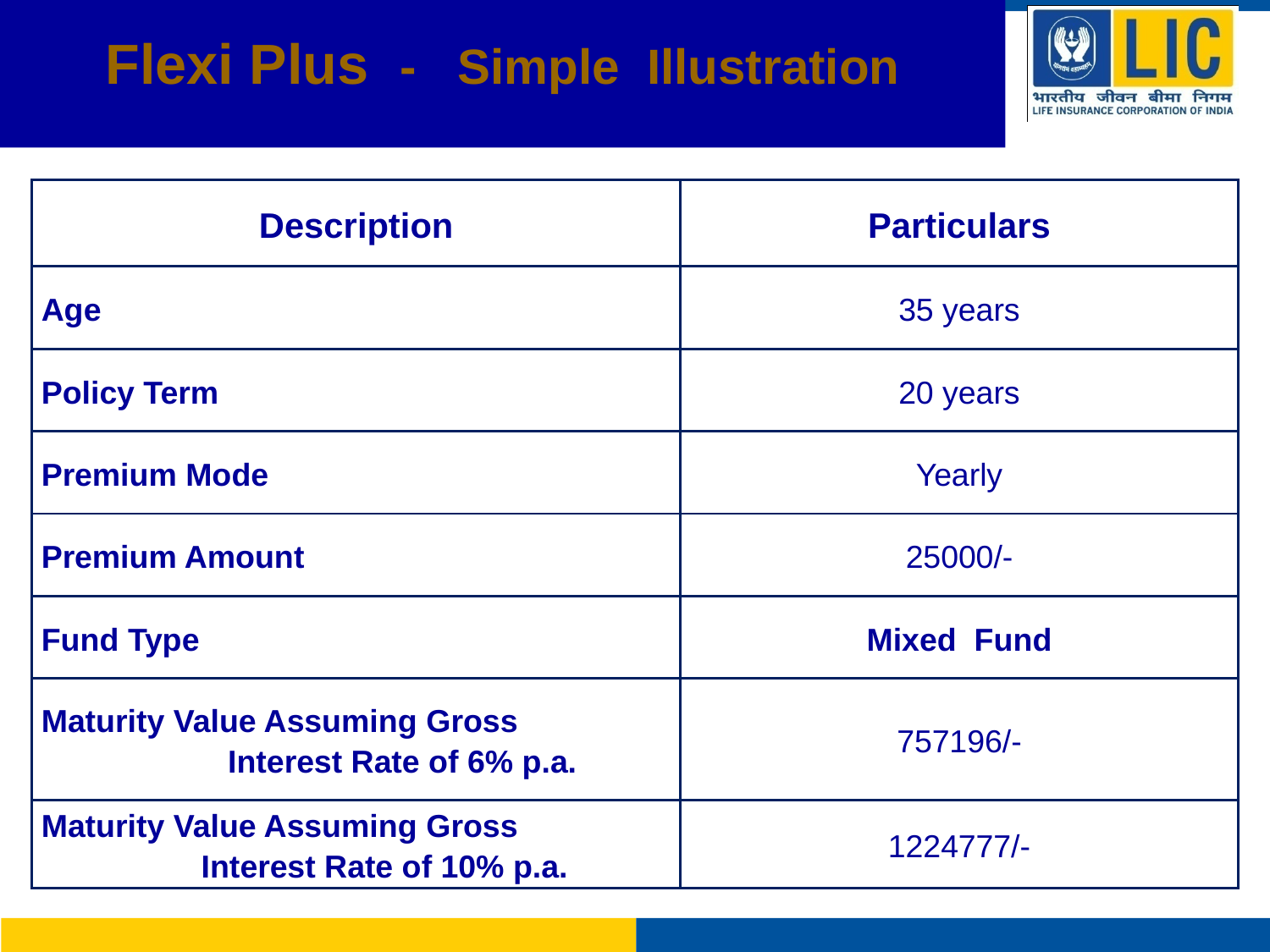

# Flexi Plus  -   Simple  Illustration
| Description | Particulars |
| --- | --- |
| Age | 35 years |
| Policy Term | 20 years |
| Premium Mode | Yearly |
| Premium Amount | 25000/- |
| Fund Type | Mixed Fund |
| Maturity Value Assuming Gross Interest Rate of 6% p.a. | 757196/- |
| Maturity Value Assuming Gross Interest Rate of 10% p.a. | 1224777/- |